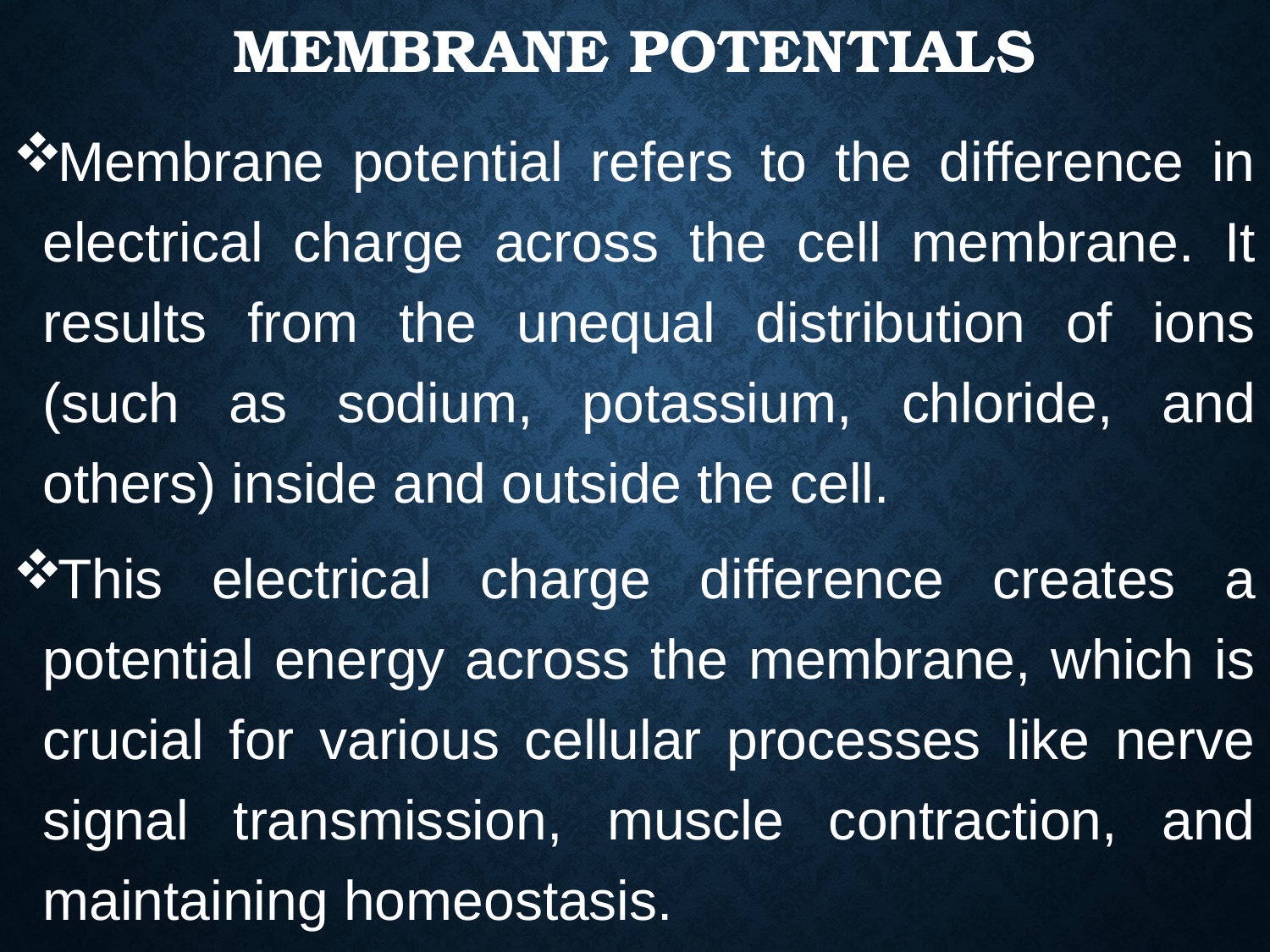

# Membrane Potentials
Membrane potential refers to the difference in electrical charge across the cell membrane. It results from the unequal distribution of ions (such as sodium, potassium, chloride, and others) inside and outside the cell.
This electrical charge difference creates a potential energy across the membrane, which is crucial for various cellular processes like nerve signal transmission, muscle contraction, and maintaining homeostasis.